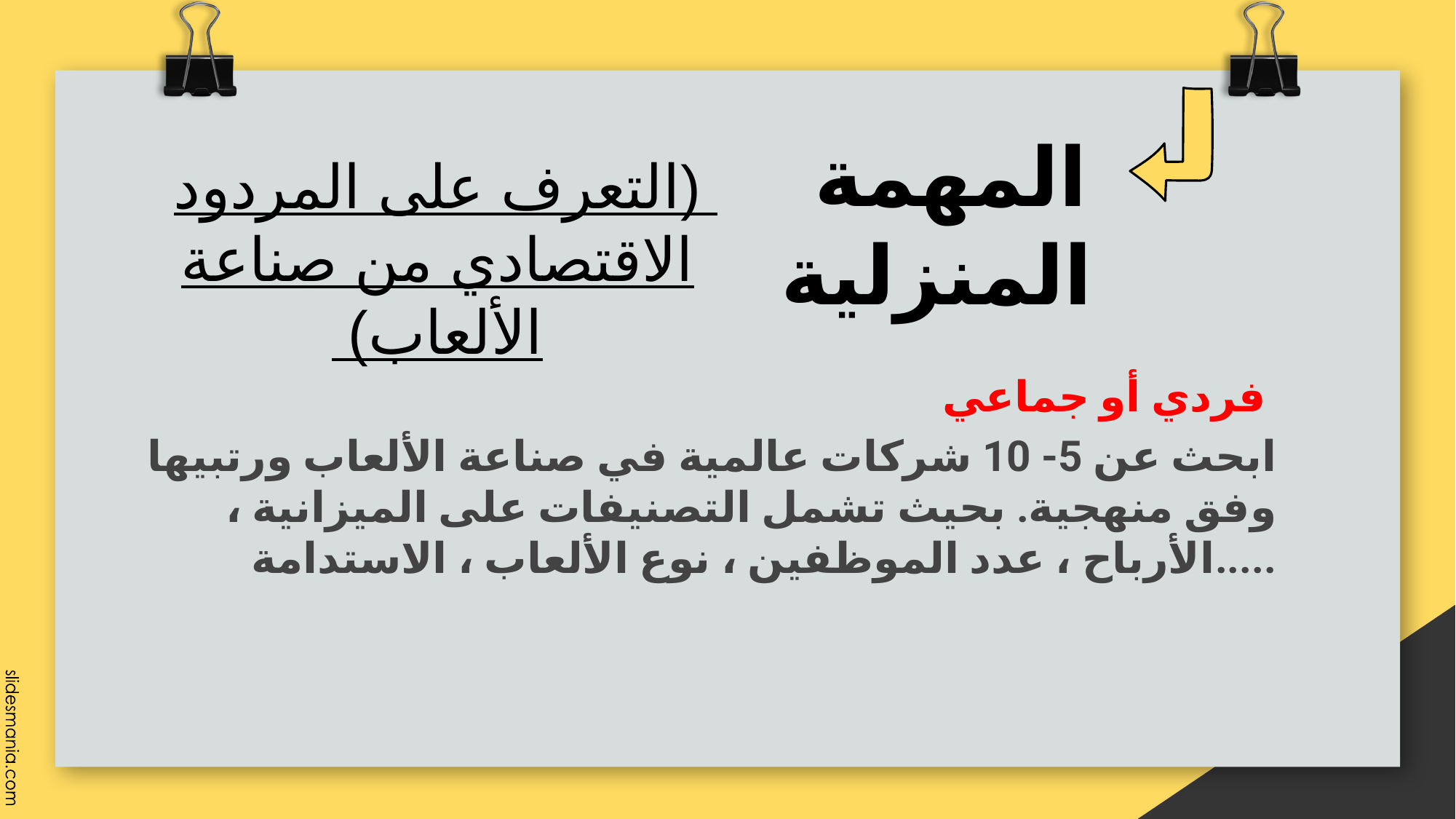

المهمة المنزلية
(التعرف على المردود الاقتصادي من صناعة الألعاب)
فردي أو جماعي
ابحث عن 5- 10 شركات عالمية في صناعة الألعاب ورتبيها وفق منهجية. بحيث تشمل التصنيفات على الميزانية ، الأرباح ، عدد الموظفين ، نوع الألعاب ، الاستدامة.....